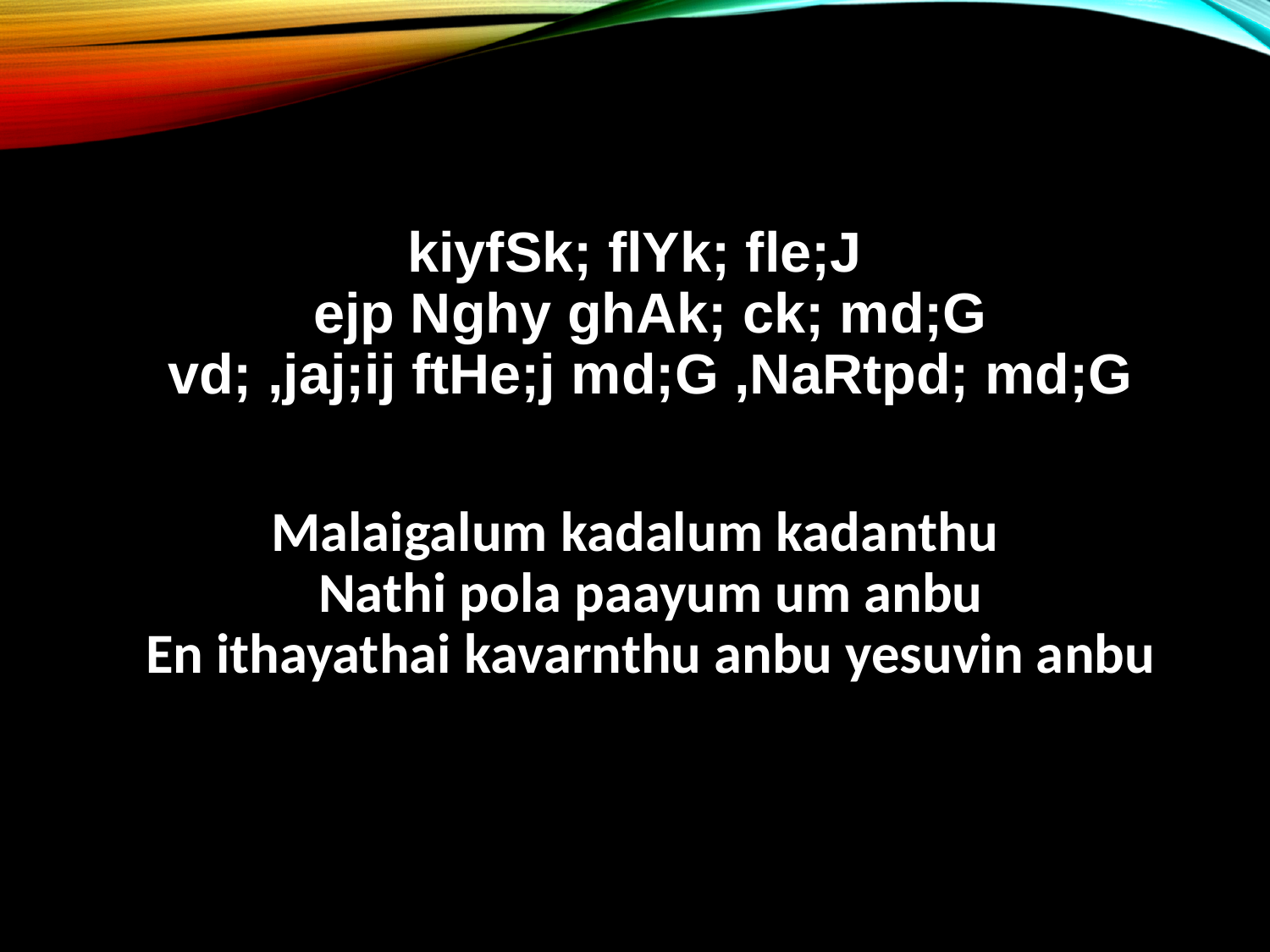

kiyfSk; flYk; fle;J
ejp Nghy ghAk; ck; md;G
vd; ,jaj;ij ftHe;j md;G ,NaRtpd; md;G

Malaigalum kadalum kadanthu
Nathi pola paayum um anbu
En ithayathai kavarnthu anbu yesuvin anbu